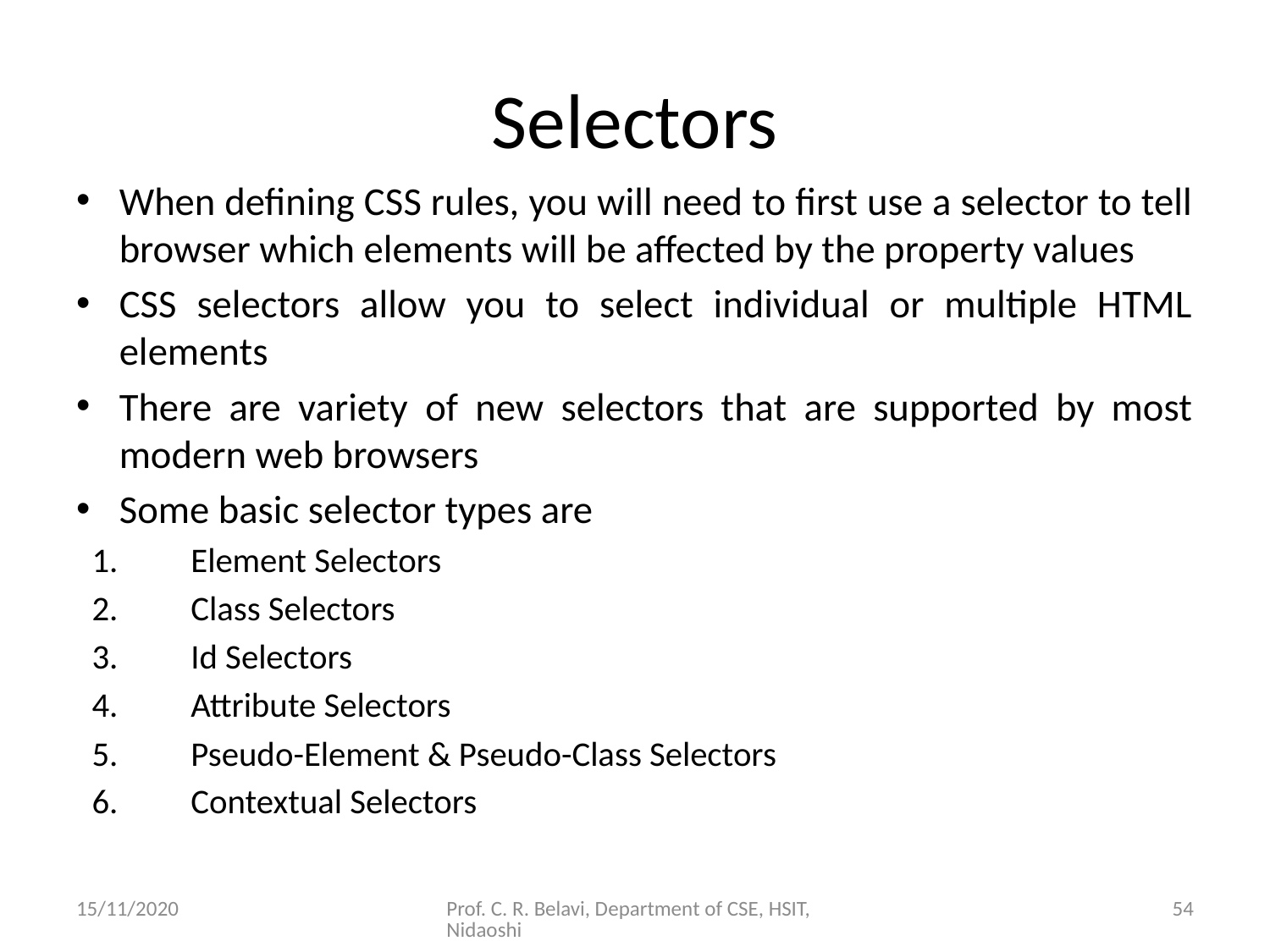

# Selectors
When defining CSS rules, you will need to first use a selector to tell browser which elements will be affected by the property values
CSS selectors allow you to select individual or multiple HTML elements
There are variety of new selectors that are supported by most modern web browsers
Some basic selector types are
Element Selectors
Class Selectors
Id Selectors
Attribute Selectors
Pseudo-Element & Pseudo-Class Selectors
Contextual Selectors

15/11/2020
Prof. C. R. Belavi, Department of CSE, HSIT, Nidaoshi
54